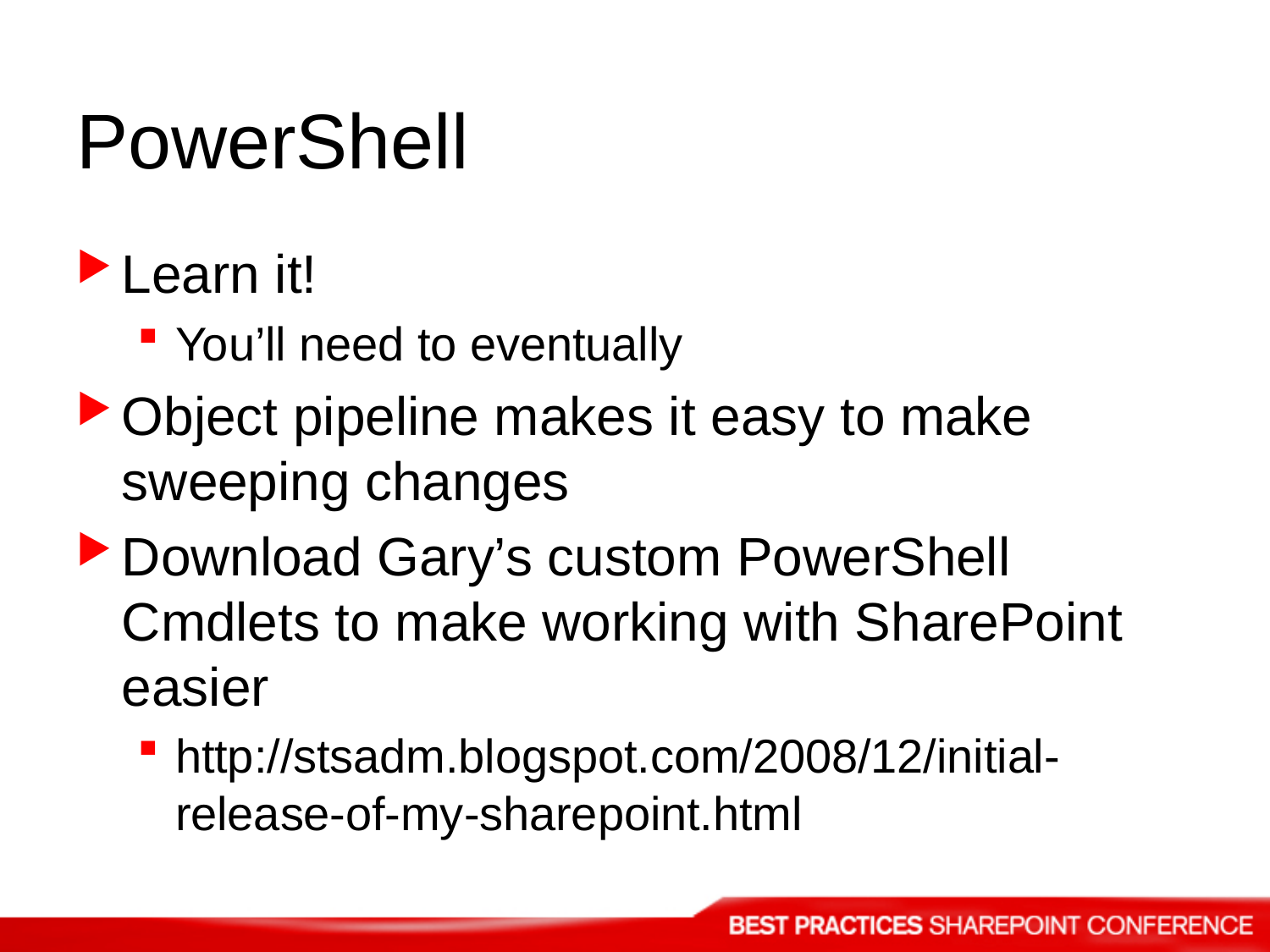

# PowerShell
Learn it!
You’ll need to eventually
Object pipeline makes it easy to make sweeping changes
Download Gary’s custom PowerShell Cmdlets to make working with SharePoint easier
http://stsadm.blogspot.com/2008/12/initial-release-of-my-sharepoint.html